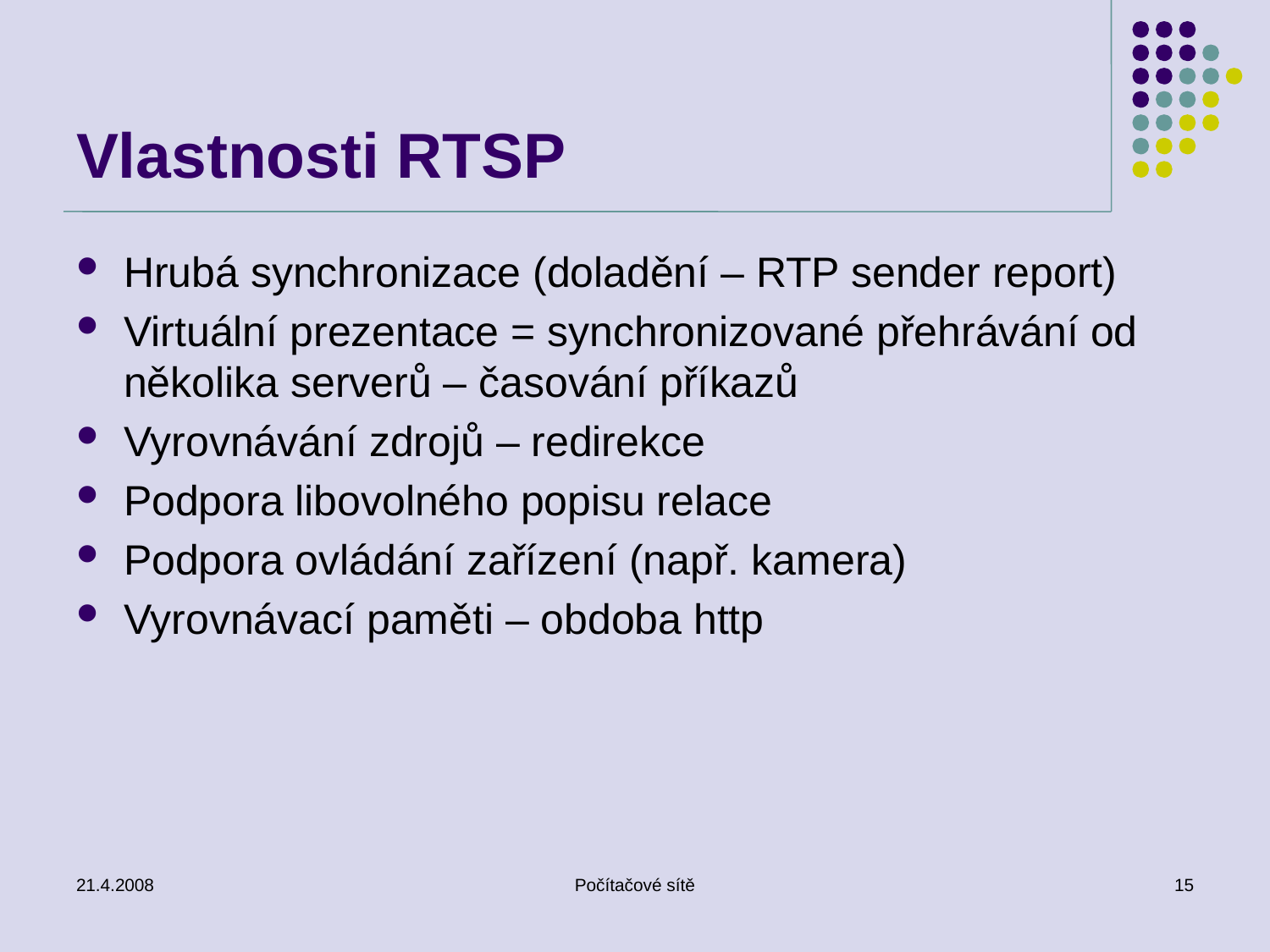

# Vlastnosti RTSP
Hrubá synchronizace (doladění – RTP sender report)
Virtuální prezentace = synchronizované přehrávání od několika serverů – časování příkazů
Vyrovnávání zdrojů – redirekce
Podpora libovolného popisu relace
Podpora ovládání zařízení (např. kamera)
Vyrovnávací paměti – obdoba http

21.4.2008
Počítačové sítě
15